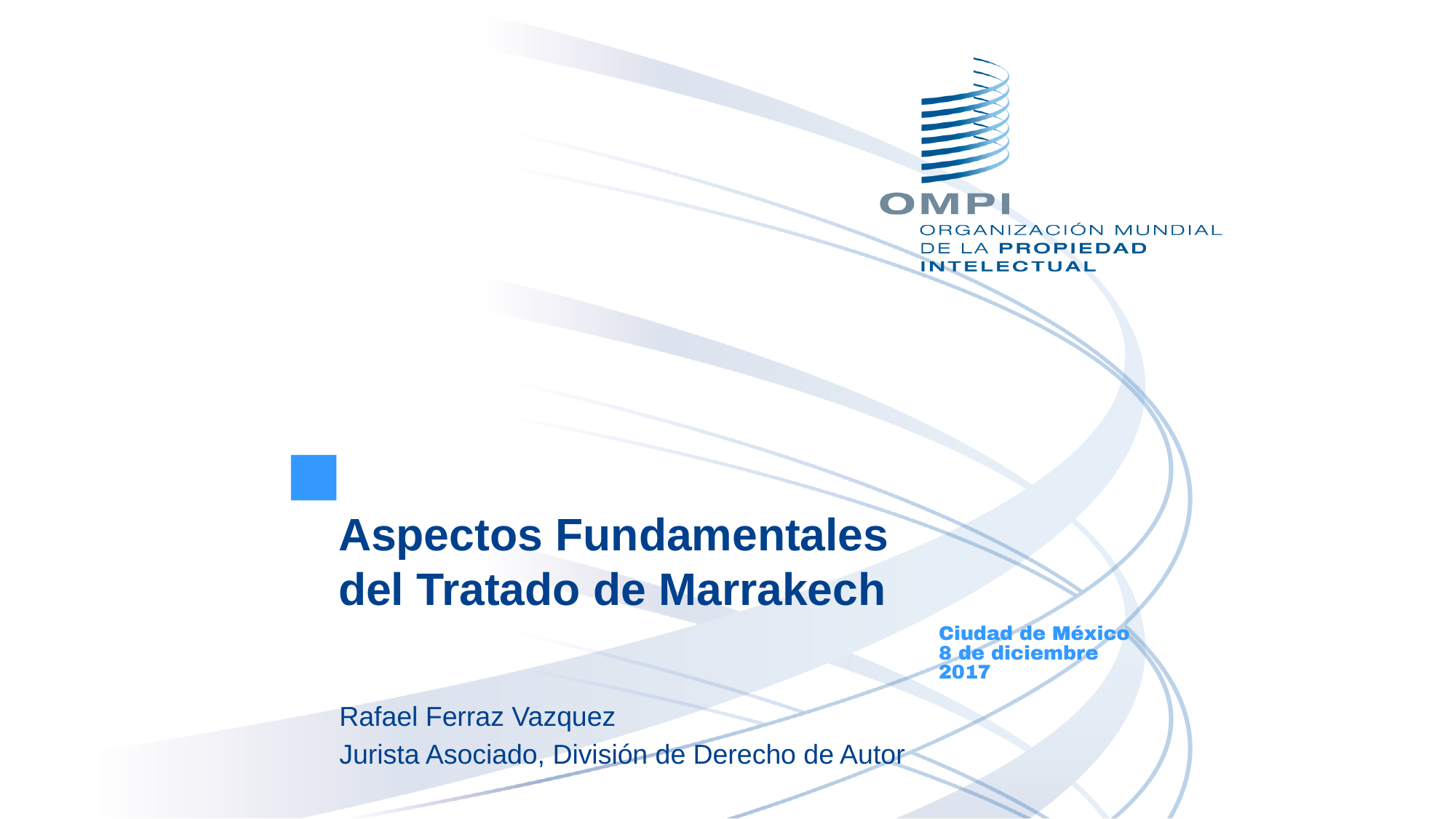

Aspectos Fundamentales del Tratado de Marrakech
Ciudad de México
8 de diciembre
2017
Rafael Ferraz Vazquez
Jurista Asociado, División de Derecho de Autor